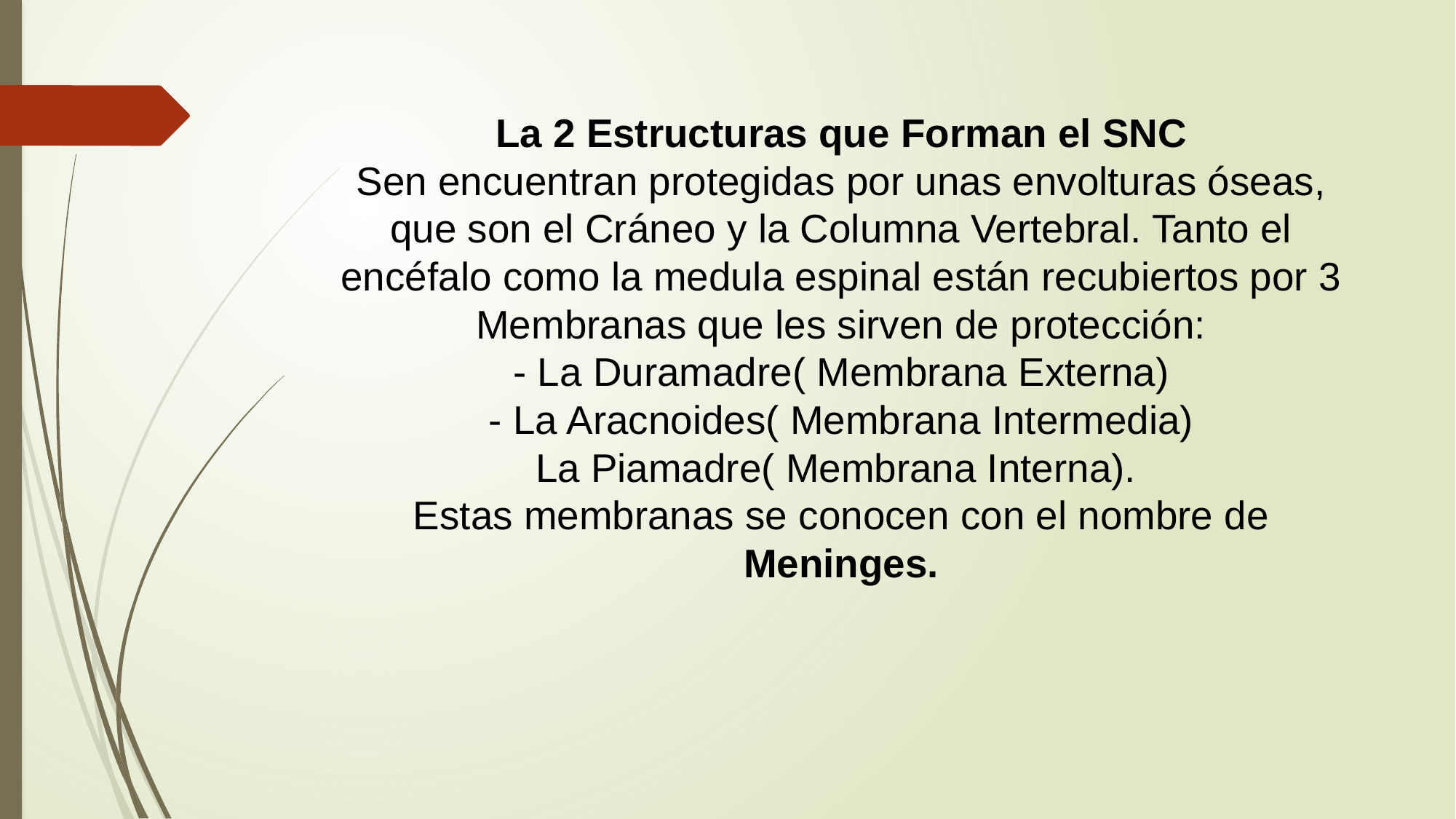

# La 2 Estructuras que Forman el SNC Sen encuentran protegidas por unas envolturas óseas, que son el Cráneo y la Columna Vertebral. Tanto el encéfalo como la medula espinal están recubiertos por 3 Membranas que les sirven de protección: - La Duramadre( Membrana Externa) - La Aracnoides( Membrana Intermedia) La Piamadre( Membrana Interna). Estas membranas se conocen con el nombre de Meninges.